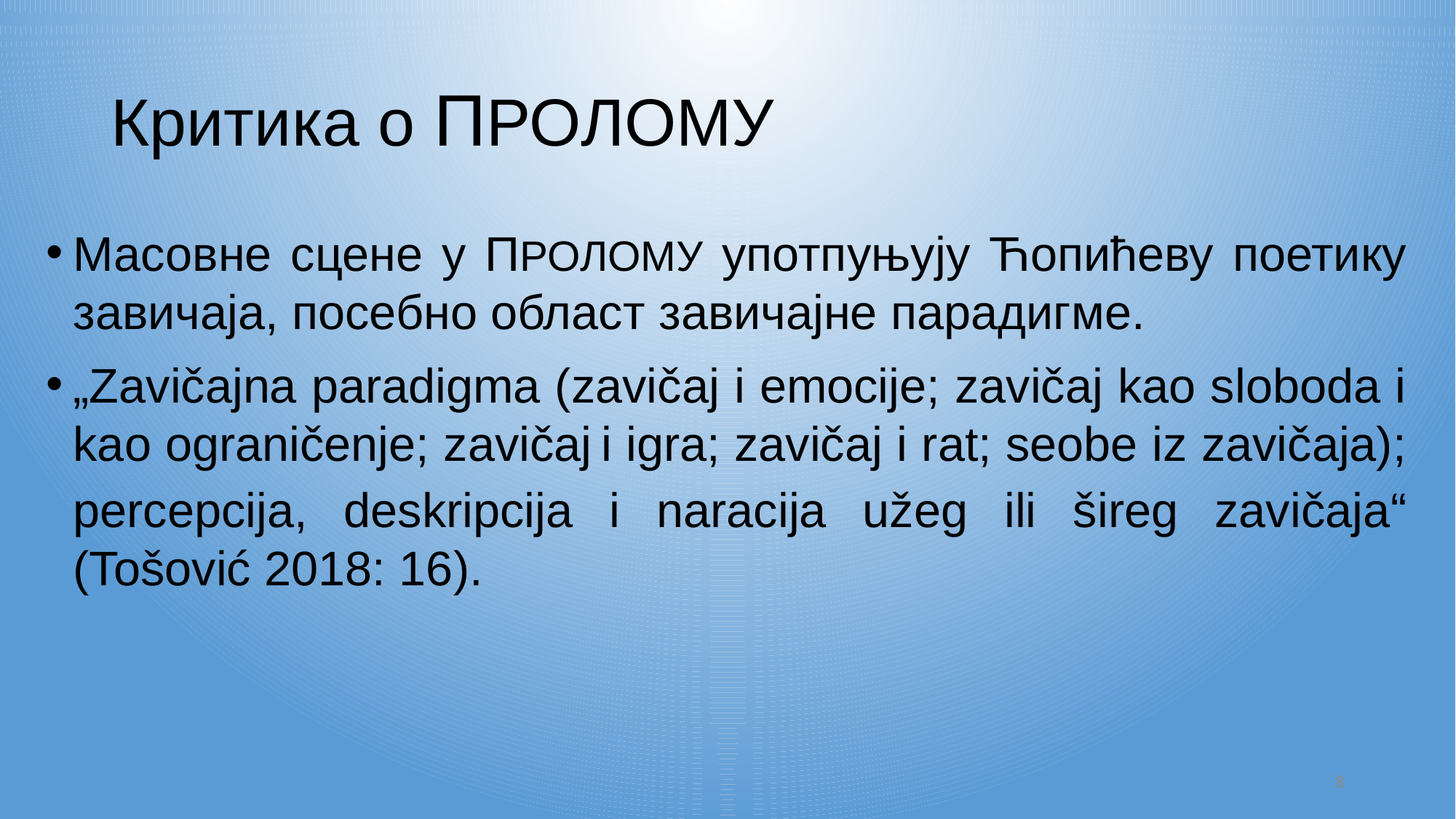

# Критика о ПРОЛОМУ
Масовне сцене у ПРОЛОМУ употпуњују Ћопићеву поетику завичаја, посебно област завичајне парадигме.
„Zavičajna paradigma (zavičaj i emocije; zavičaj kao sloboda i kao ograničenje; zavičaj i igra; zavičaj i rat; seobe iz zavičaja); percepcija, deskripcija i naracija užeg ili šireg zavičaja“ (Tošović 2018: 16).

8